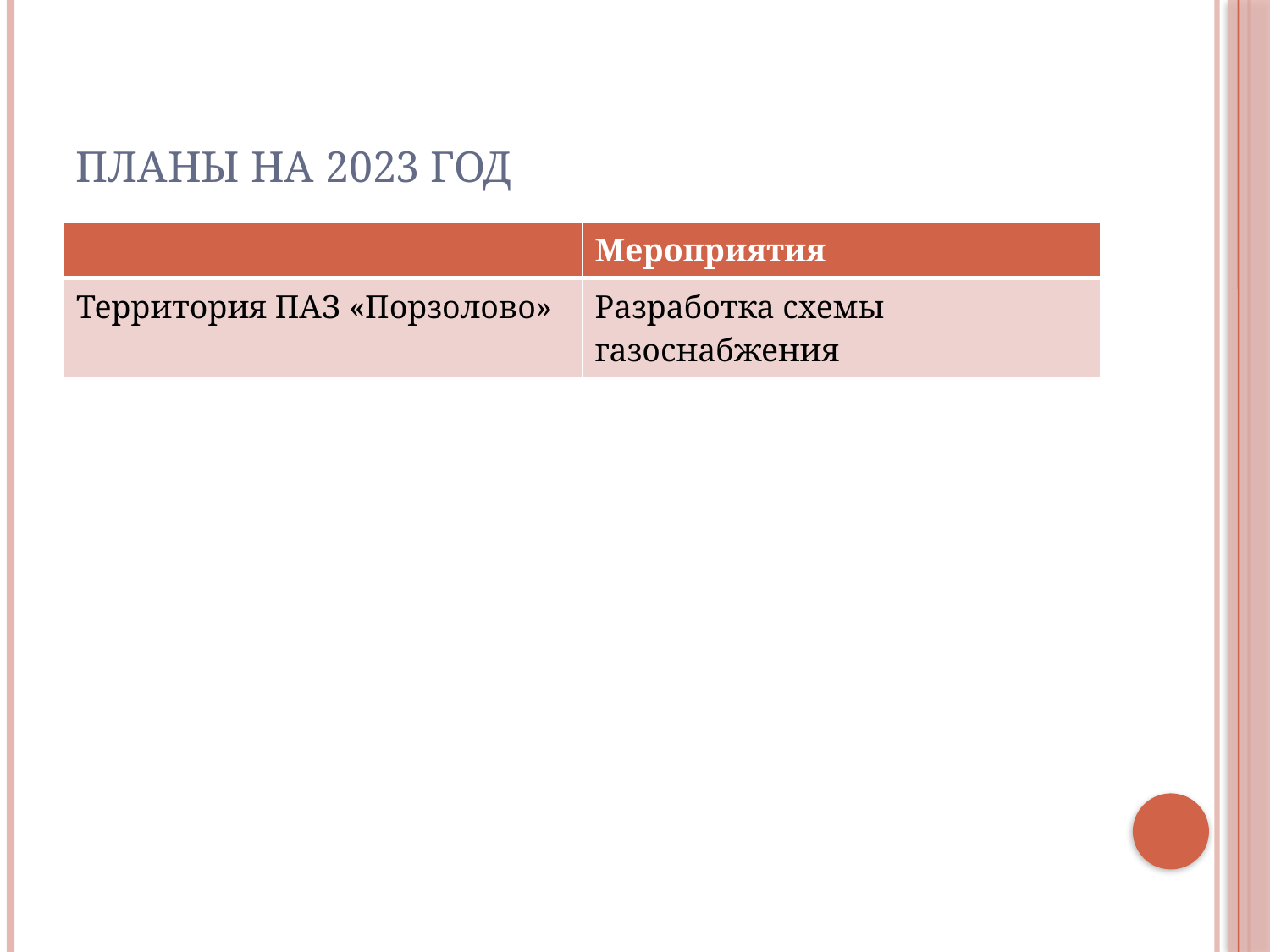

# Планы на 2023 год
|  | Мероприятия |
| --- | --- |
| Территория ПАЗ «Порзолово» | Разработка схемы газоснабжения |